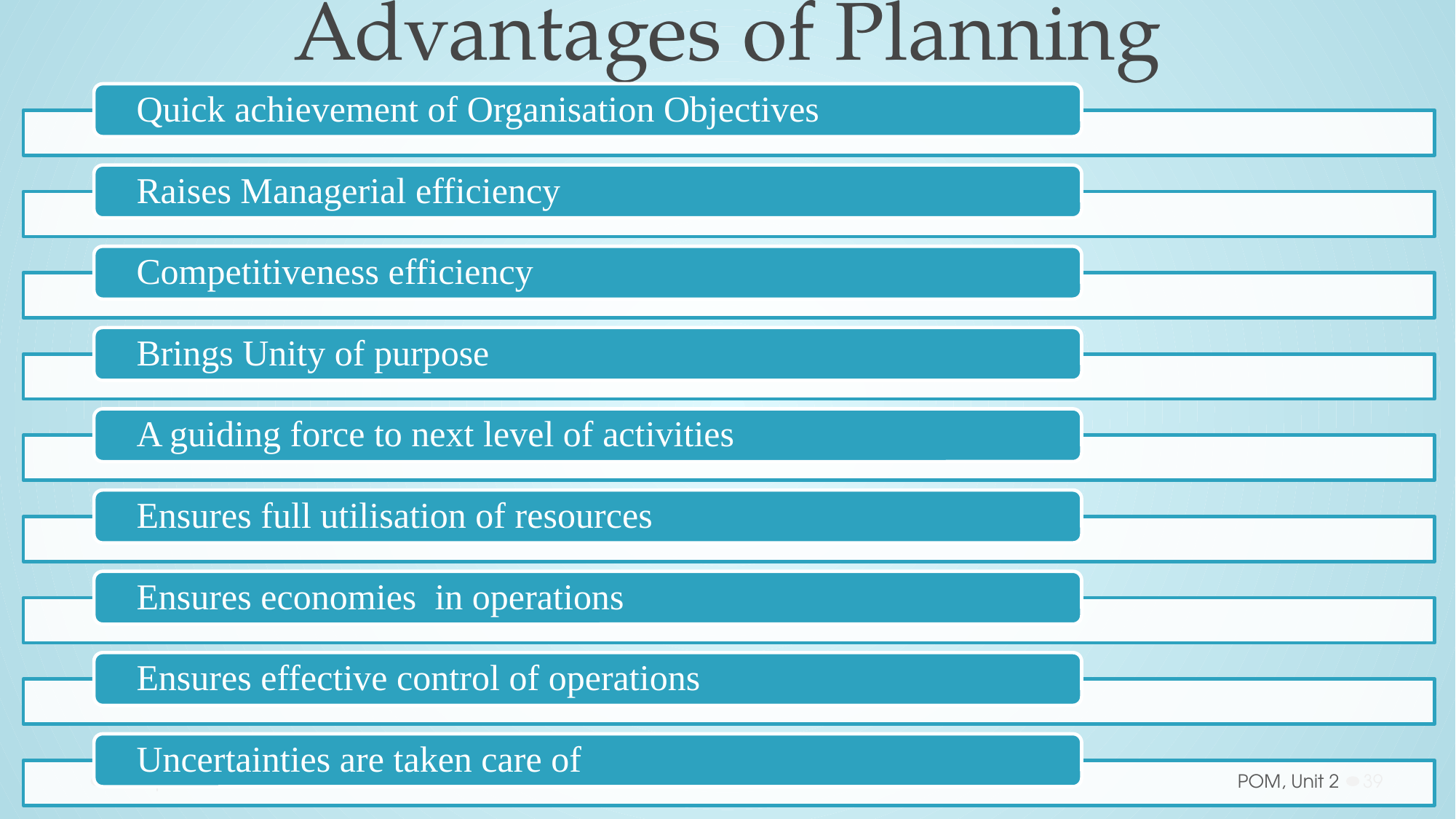

# Advantages of Planning
Quick achievement of Organisation Objectives
Raises Managerial efficiency
Competitiveness efficiency
Brings Unity of purpose
A guiding force to next level of activities
Ensures full utilisation of resources
Ensures economies  in operations
Ensures effective control of operations
Uncertainties are taken care of
Dr.Rupal Shroff - TCSC
POM, Unit 2
39